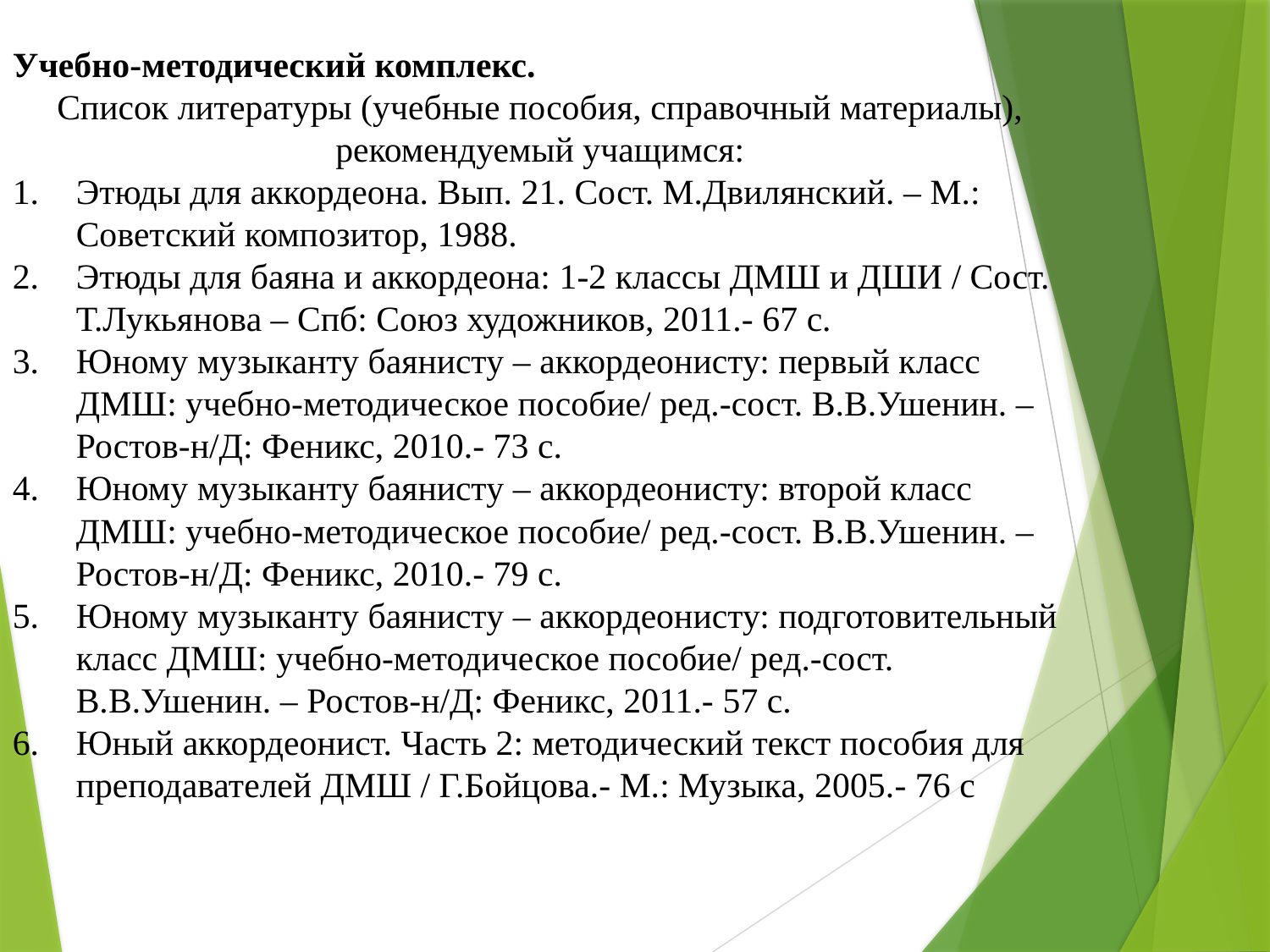

Учебно-методический комплекс.
Список литературы (учебные пособия, справочный материалы), рекомендуемый учащимся:
Этюды для аккордеона. Вып. 21. Сост. М.Двилянский. – М.: Советский композитор, 1988.
Этюды для баяна и аккордеона: 1-2 классы ДМШ и ДШИ / Сост. Т.Лукьянова – Спб: Союз художников, 2011.- 67 с.
Юному музыканту баянисту – аккордеонисту: первый класс ДМШ: учебно-методическое пособие/ ред.-сост. В.В.Ушенин. – Ростов-н/Д: Феникс, 2010.- 73 с.
Юному музыканту баянисту – аккордеонисту: второй класс ДМШ: учебно-методическое пособие/ ред.-сост. В.В.Ушенин. – Ростов-н/Д: Феникс, 2010.- 79 с.
Юному музыканту баянисту – аккордеонисту: подготовительный класс ДМШ: учебно-методическое пособие/ ред.-сост. В.В.Ушенин. – Ростов-н/Д: Феникс, 2011.- 57 с.
Юный аккордеонист. Часть 2: методический текст пособия для преподавателей ДМШ / Г.Бойцова.- М.: Музыка, 2005.- 76 с